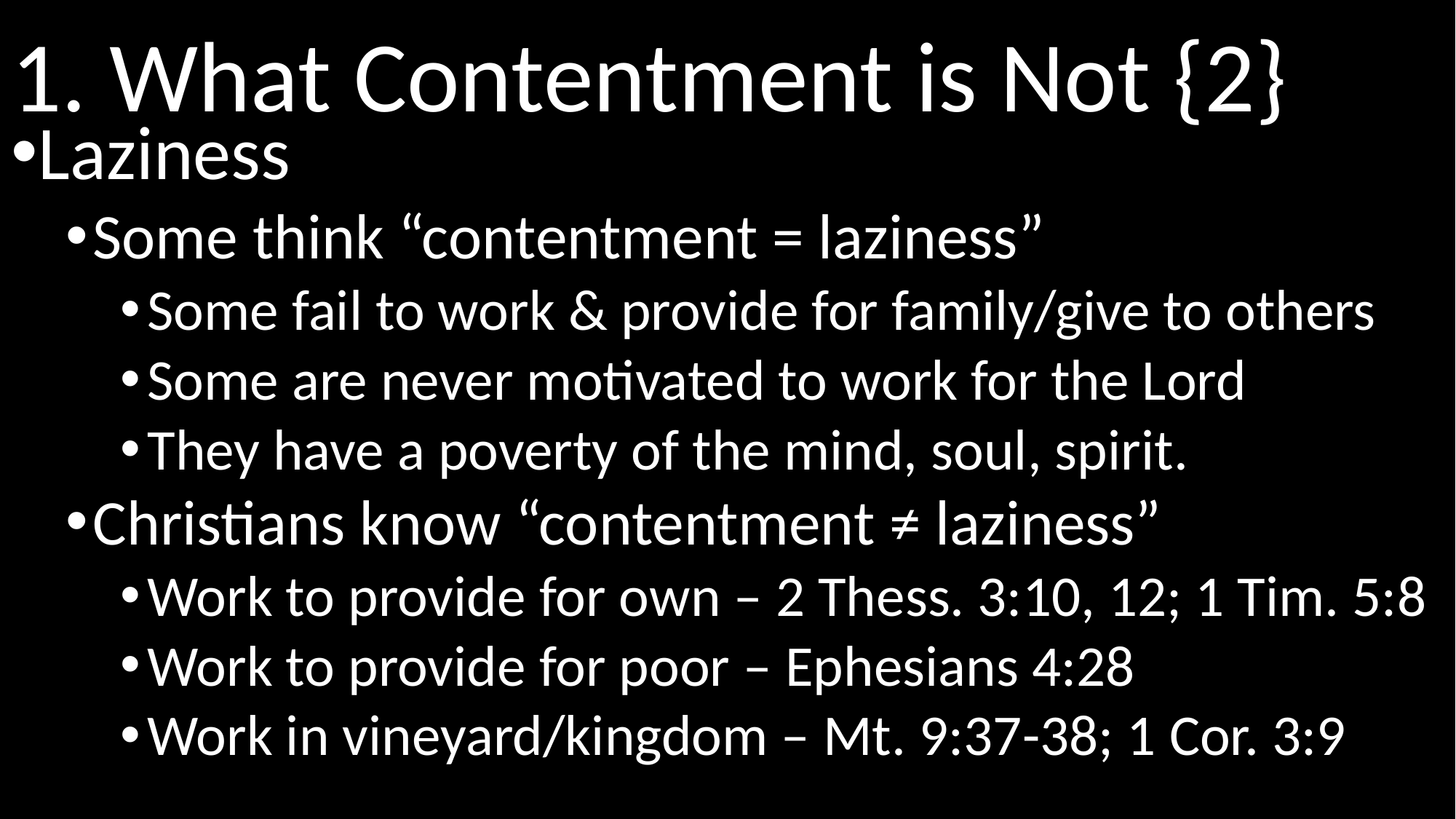

# 1. What Contentment is Not {2}
Laziness
Some think “contentment = laziness”
Some fail to work & provide for family/give to others
Some are never motivated to work for the Lord
They have a poverty of the mind, soul, spirit.
Christians know “contentment ≠ laziness”
Work to provide for own – 2 Thess. 3:10, 12; 1 Tim. 5:8
Work to provide for poor – Ephesians 4:28
Work in vineyard/kingdom – Mt. 9:37-38; 1 Cor. 3:9